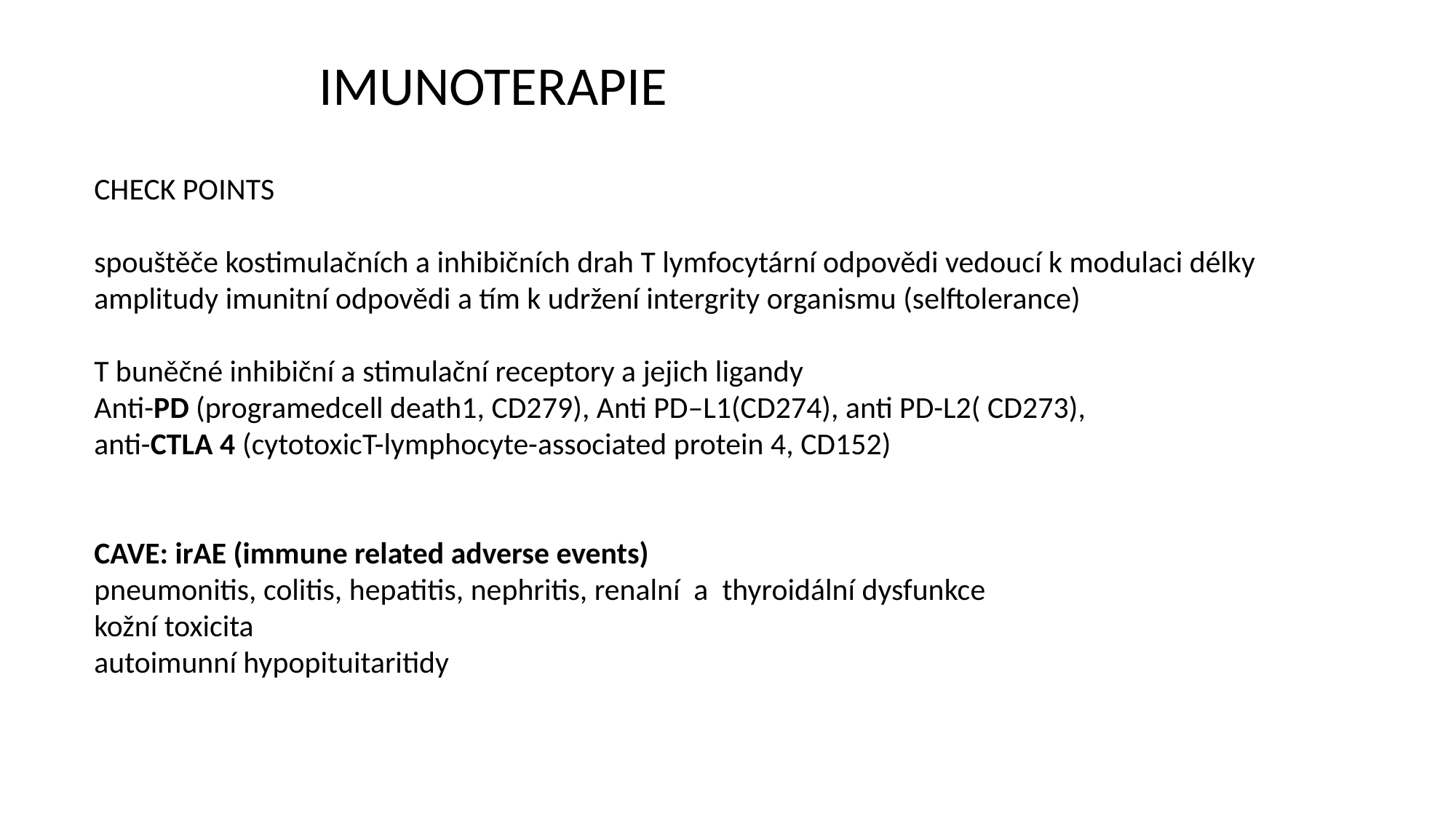

IMUNOTERAPIE
CHECK POINTS

spouštěče kostimulačních a inhibičních drah T lymfocytární odpovědi vedoucí k modulaci délky amplitudy imunitní odpovědi a tím k udržení intergrity organismu (selftolerance)

T buněčné inhibiční a stimulační receptory a jejich ligandy
Anti-PD (programedcell death1, CD279), Anti PD–L1(CD274), anti PD-L2( CD273),
anti-CTLA 4 (cytotoxicT-lymphocyte-associated protein 4, CD152)

CAVE: irAE (immune related adverse events)
pneumonitis, colitis, hepatitis, nephritis, renalní  a  thyroidální dysfunkce
kožní toxicita
autoimunní hypopituitaritidy